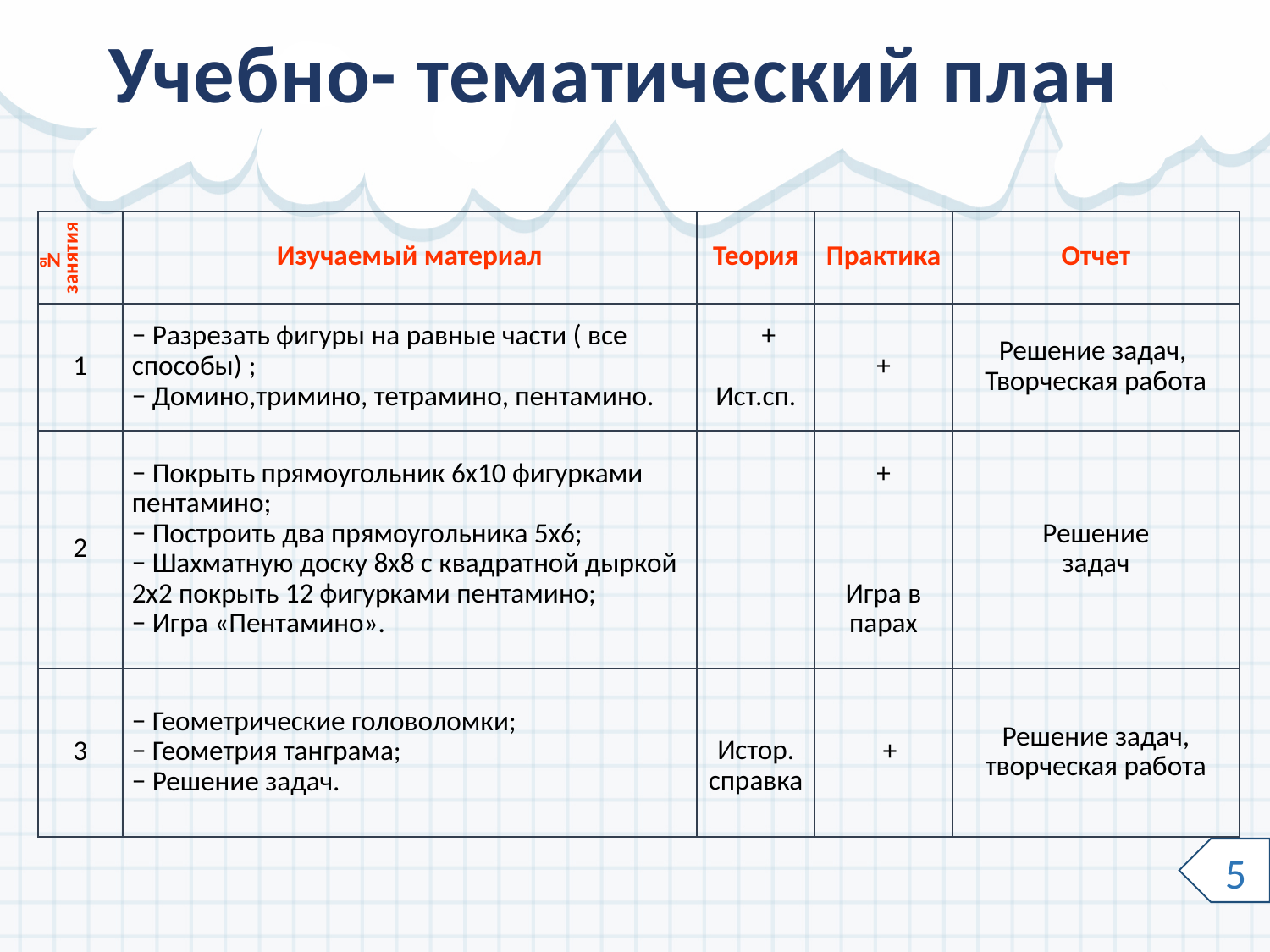

# Учебно- тематический план
| № занятия | Изучаемый материал | Теория | Практика | Отчет |
| --- | --- | --- | --- | --- |
| 1 | − Разрезать фигуры на равные части ( все способы) ; − Домино,тримино, тетрамино, пентамино. | + Ист.сп. | + | Решение задач, Творческая работа |
| 2 | − Покрыть прямоугольник 6х10 фигурками пентамино; − Построить два прямоугольника 5х6; − Шахматную доску 8х8 с квадратной дыркой 2х2 покрыть 12 фигурками пентамино; − Игра «Пентамино». |  | + Игра в парах | Решение задач |
| 3 | − Геометрические головоломки; − Геометрия танграма; − Решение задач. | Истор. справка | + | Решение задач, творческая работа |

5